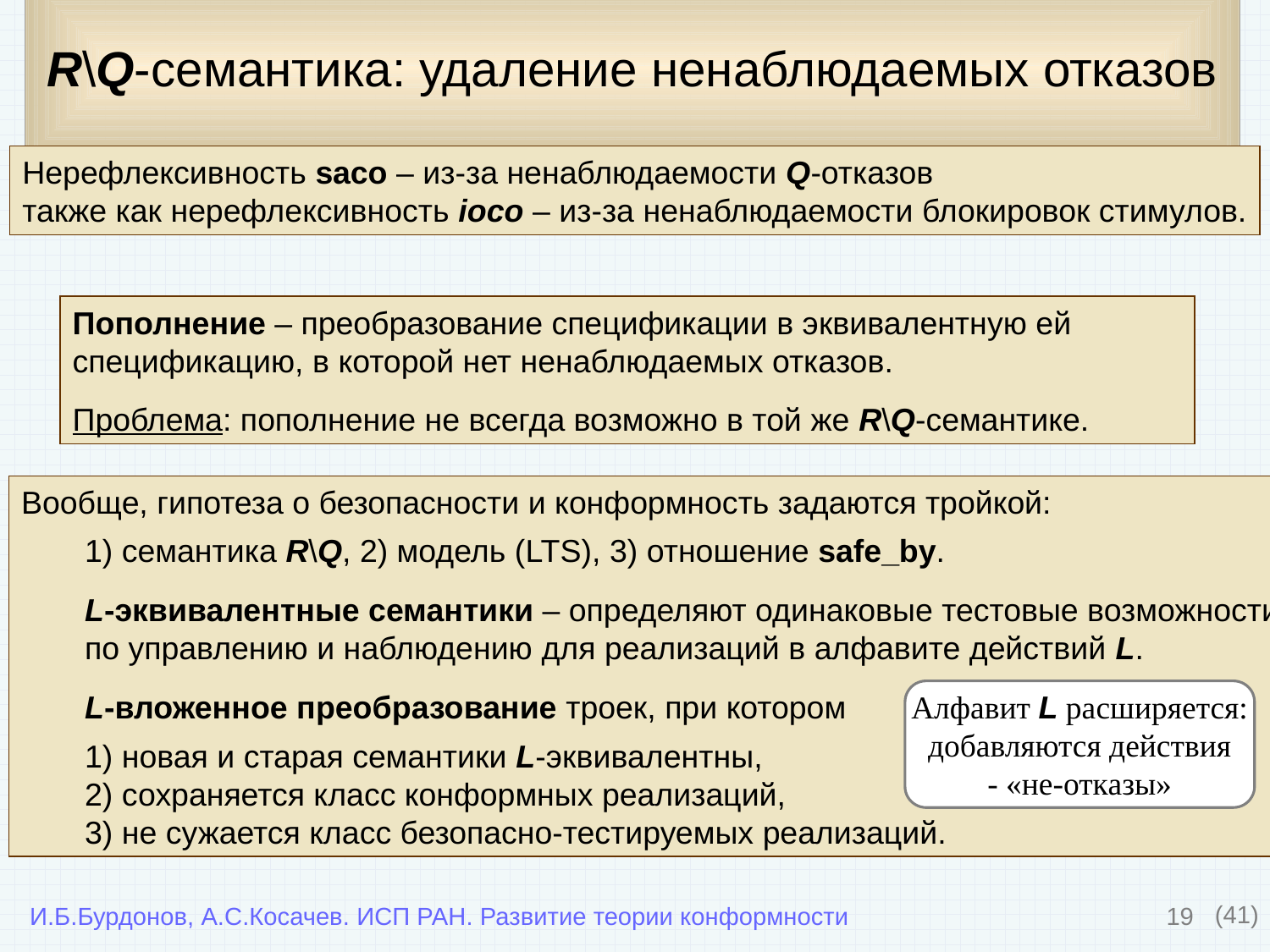

# R\Q-семантика: удаление ненаблюдаемых отказов
Нерефлексивность saco – из-за ненаблюдаемости Q-отказов
также как нерефлексивность ioco – из-за ненаблюдаемости блокировок стимулов.
Пополнение – преобразование спецификации в эквивалентную ей спецификацию, в которой нет ненаблюдаемых отказов.
Проблема: пополнение не всегда возможно в той же R\Q-семантике.
Вообще, гипотеза о безопасности и конформность задаются тройкой:
1) семантика R\Q, 2) модель (LTS), 3) отношение safe_by.
L-эквивалентные семантики – определяют одинаковые тестовые возможности
по управлению и наблюдению для реализаций в алфавите действий L.
L-вложенное преобразование троек, при котором
1) новая и старая семантики L-эквивалентны,
2) сохраняется класс конформных реализаций,
3) не сужается класс безопасно-тестируемых реализаций.
Алфавит L расширяется:
добавляются действия
- «не-отказы»
19
(41)
И.Б.Бурдонов, А.С.Косачев. ИСП РАН. Развитие теории конформности